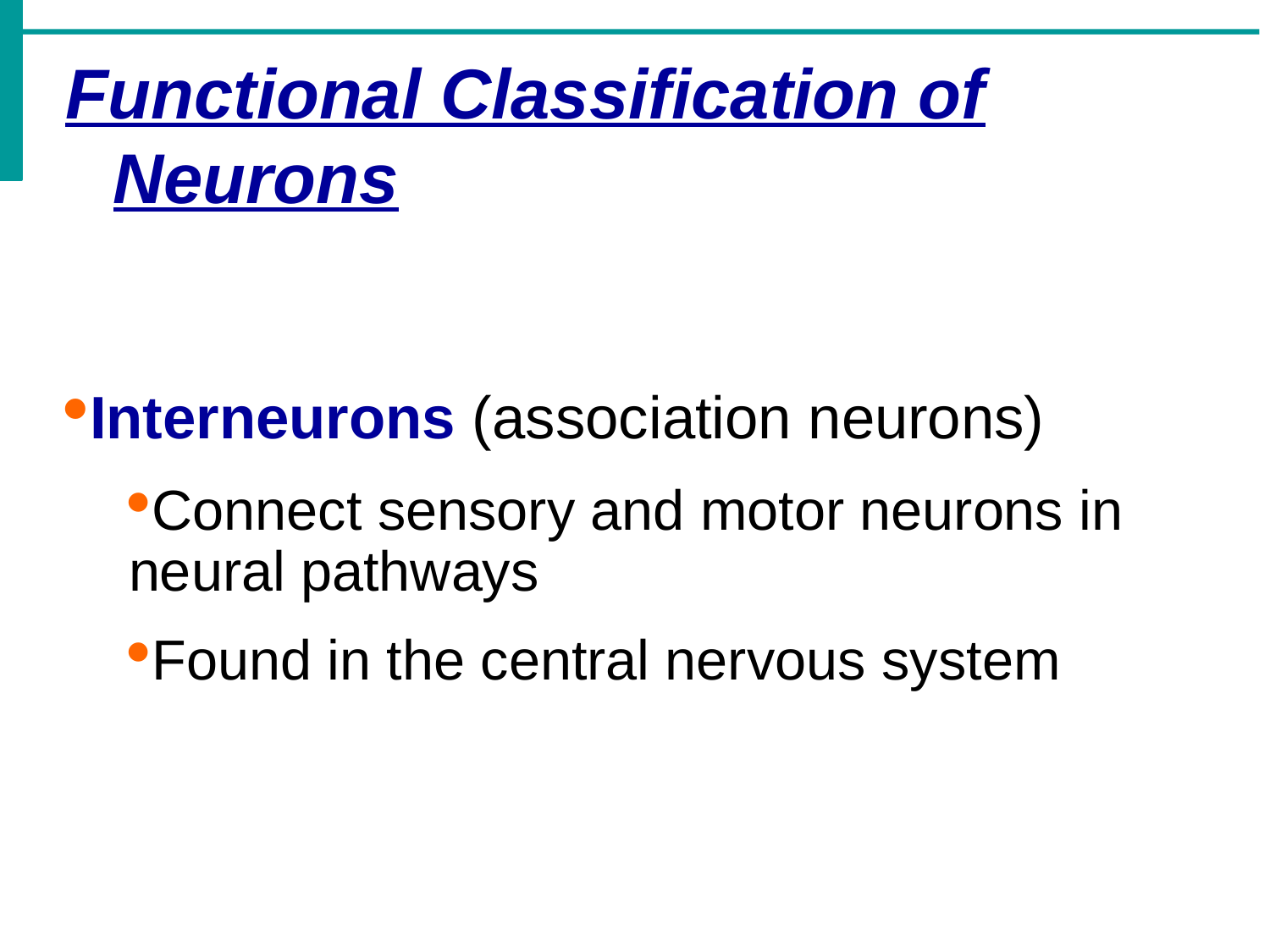

Functional Classification of Neurons
Interneurons (association neurons)
Connect sensory and motor neurons in neural pathways
Found in the central nervous system